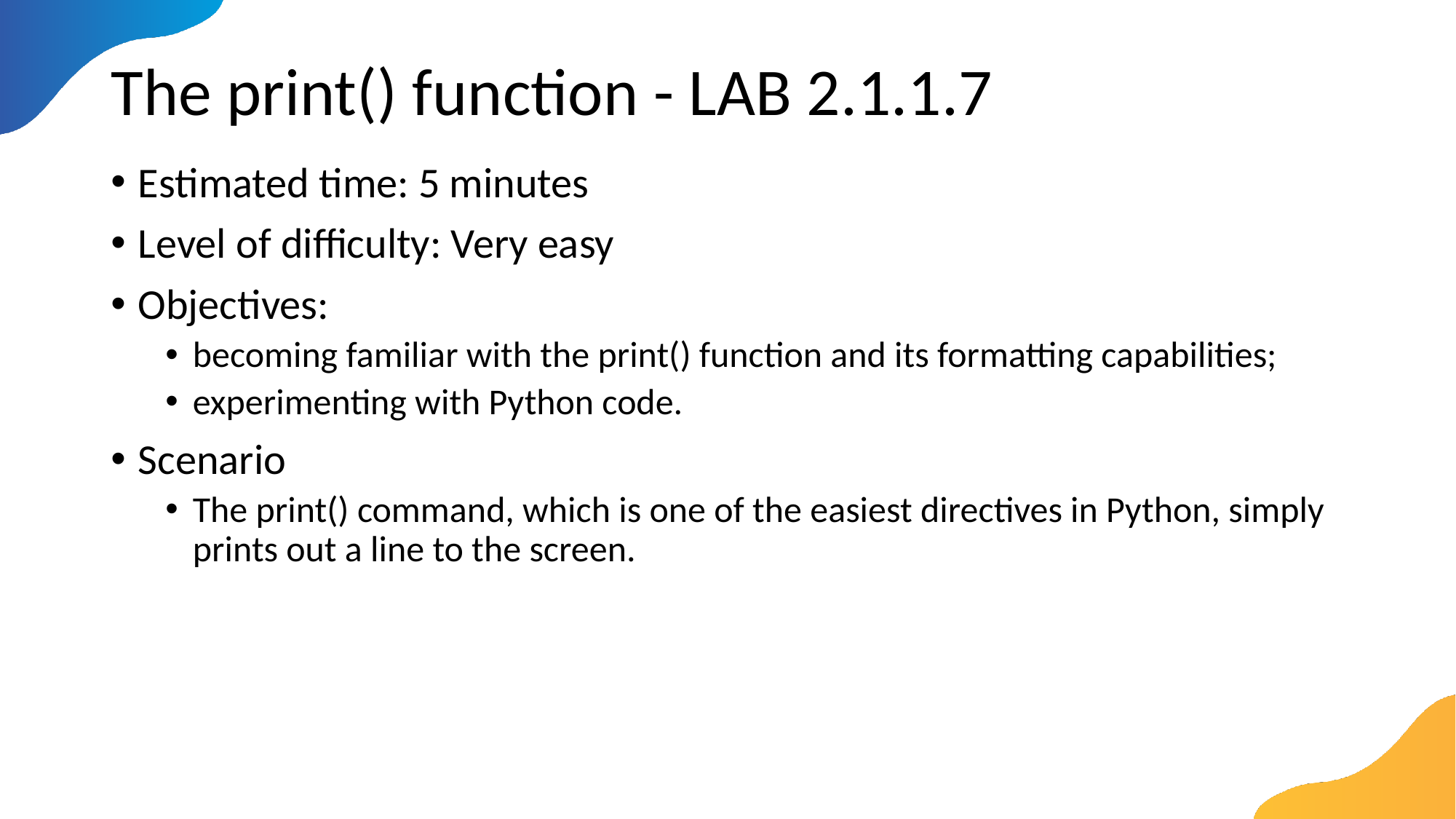

# The print() function - LAB 2.1.1.7
Estimated time: 5 minutes
Level of difficulty: Very easy
Objectives:
becoming familiar with the print() function and its formatting capabilities;
experimenting with Python code.
Scenario
The print() command, which is one of the easiest directives in Python, simply prints out a line to the screen.